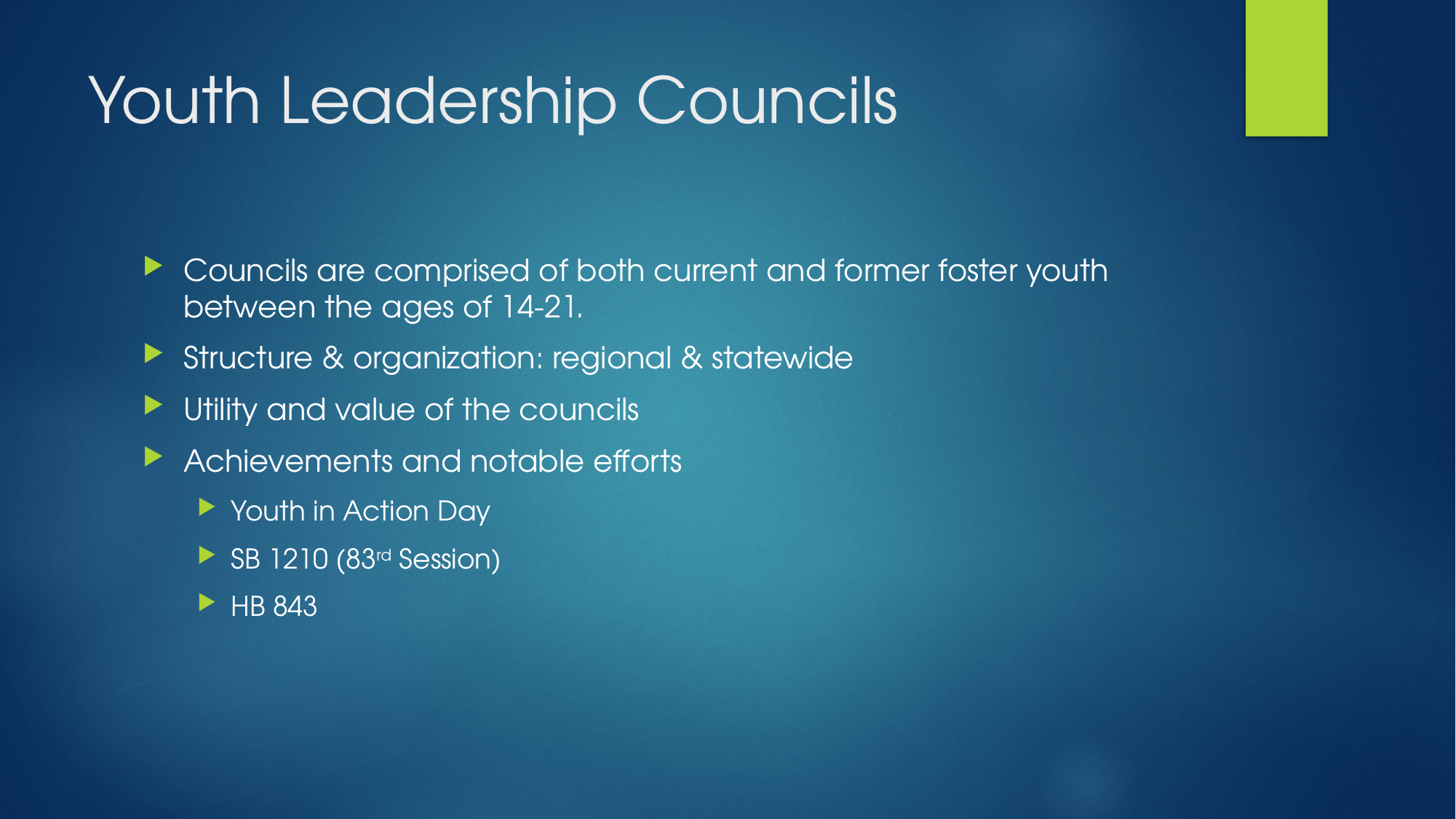

# Youth Leadership Councils
Councils are comprised of both current and former foster youth between the ages of 14-21.
Structure & organization: regional & statewide
Utility and value of the councils
Achievements and notable efforts
Youth in Action Day
SB 1210 (83rd Session)
HB 843